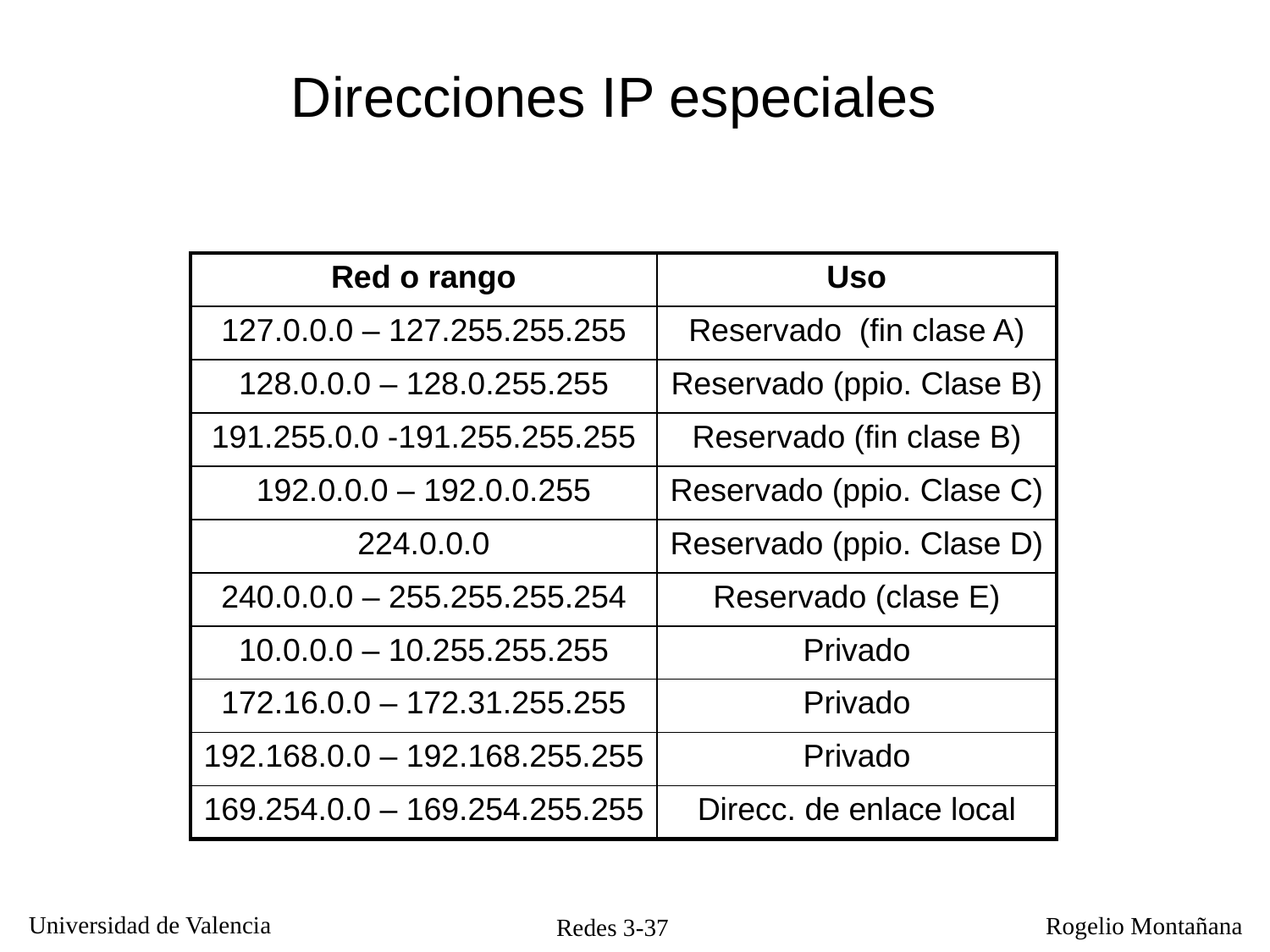

Direcciones IP especiales
| Red o rango | Uso |
| --- | --- |
| 127.0.0.0 – 127.255.255.255 | Reservado (fin clase A) |
| 128.0.0.0 – 128.0.255.255 | Reservado (ppio. Clase B) |
| 191.255.0.0 -191.255.255.255 | Reservado (fin clase B) |
| 192.0.0.0 – 192.0.0.255 | Reservado (ppio. Clase C) |
| 224.0.0.0 | Reservado (ppio. Clase D) |
| 240.0.0.0 – 255.255.255.254 | Reservado (clase E) |
| 10.0.0.0 – 10.255.255.255 | Privado |
| 172.16.0.0 – 172.31.255.255 | Privado |
| 192.168.0.0 – 192.168.255.255 | Privado |
| 169.254.0.0 – 169.254.255.255 | Direcc. de enlace local |